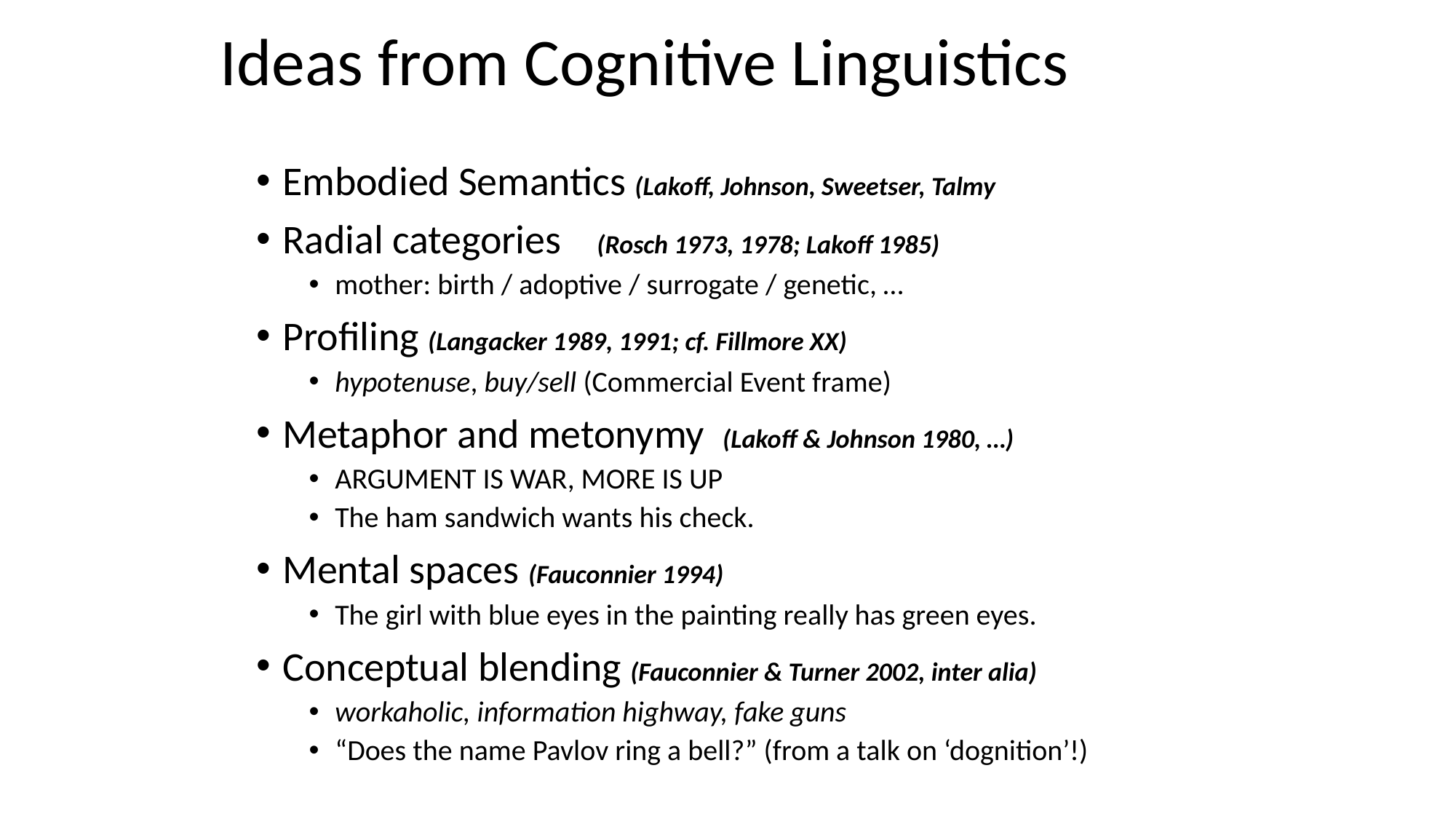

# Ideas from Cognitive Linguistics
Embodied Semantics (Lakoff, Johnson, Sweetser, Talmy
Radial categories 	(Rosch 1973, 1978; Lakoff 1985)
mother: birth / adoptive / surrogate / genetic, …
Profiling (Langacker 1989, 1991; cf. Fillmore XX)
hypotenuse, buy/sell (Commercial Event frame)
Metaphor and metonymy  (Lakoff & Johnson 1980, …)
ARGUMENT IS WAR, MORE IS UP
The ham sandwich wants his check.
Mental spaces (Fauconnier 1994)
The girl with blue eyes in the painting really has green eyes.
Conceptual blending (Fauconnier & Turner 2002, inter alia)
workaholic, information highway, fake guns
“Does the name Pavlov ring a bell?” (from a talk on ‘dognition’!)